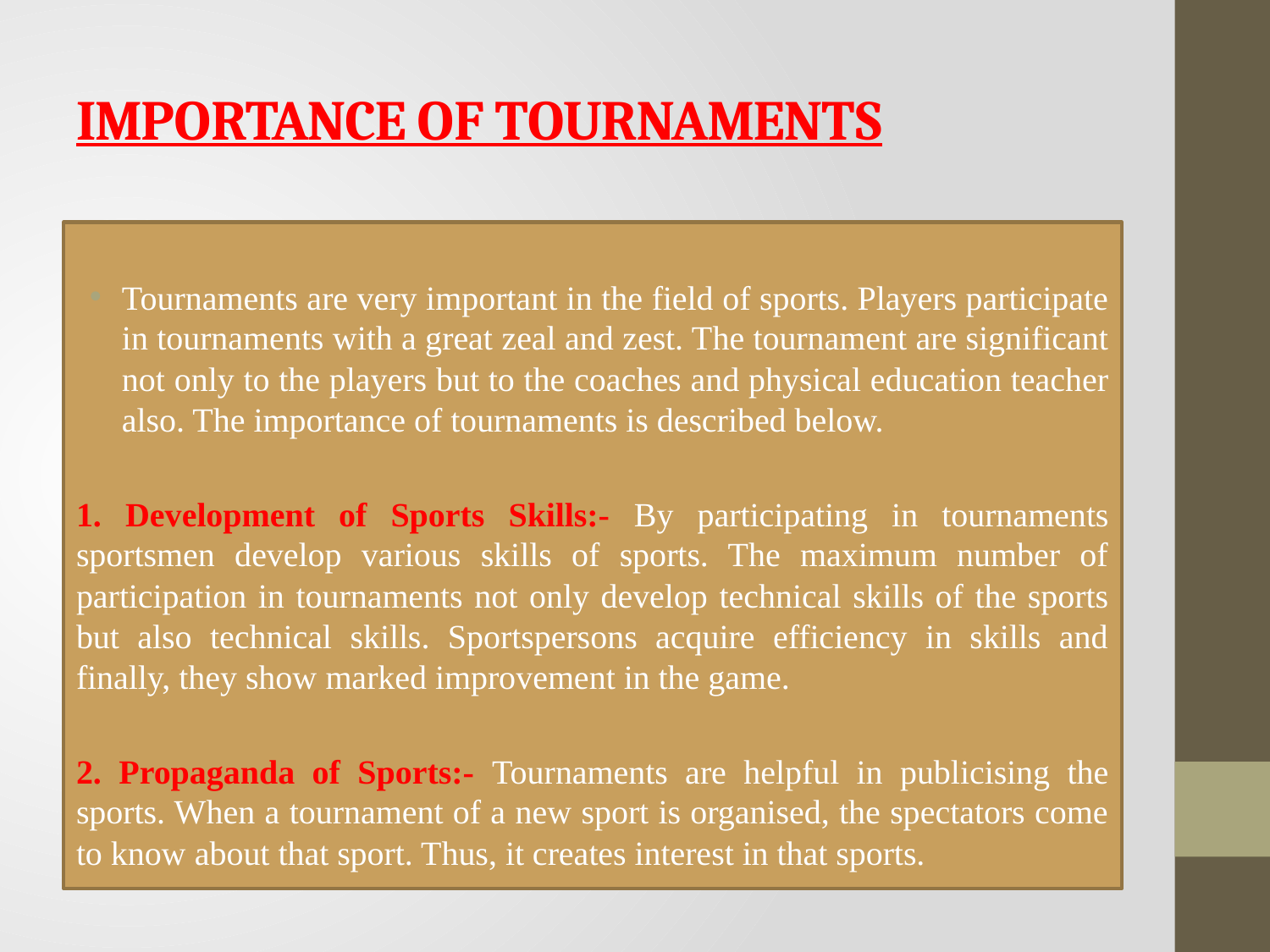

# IMPORTANCE OF TOURNAMENTS

Tournaments are very important in the field of sports. Players participate in tournaments with a great zeal and zest. The tournament are significant not only to the players but to the coaches and physical education teacher also. The importance of tournaments is described below.

1. Development of Sports Skills:- By participating in tournaments sportsmen develop various skills of sports. The maximum number of participation in tournaments not only develop technical skills of the sports but also technical skills. Sportspersons acquire efficiency in skills and finally, they show marked improvement in the game.

2. Propaganda of Sports:- Tournaments are helpful in publicising the sports. When a tournament of a new sport is organised, the spectators come to know about that sport. Thus, it creates interest in that sports.